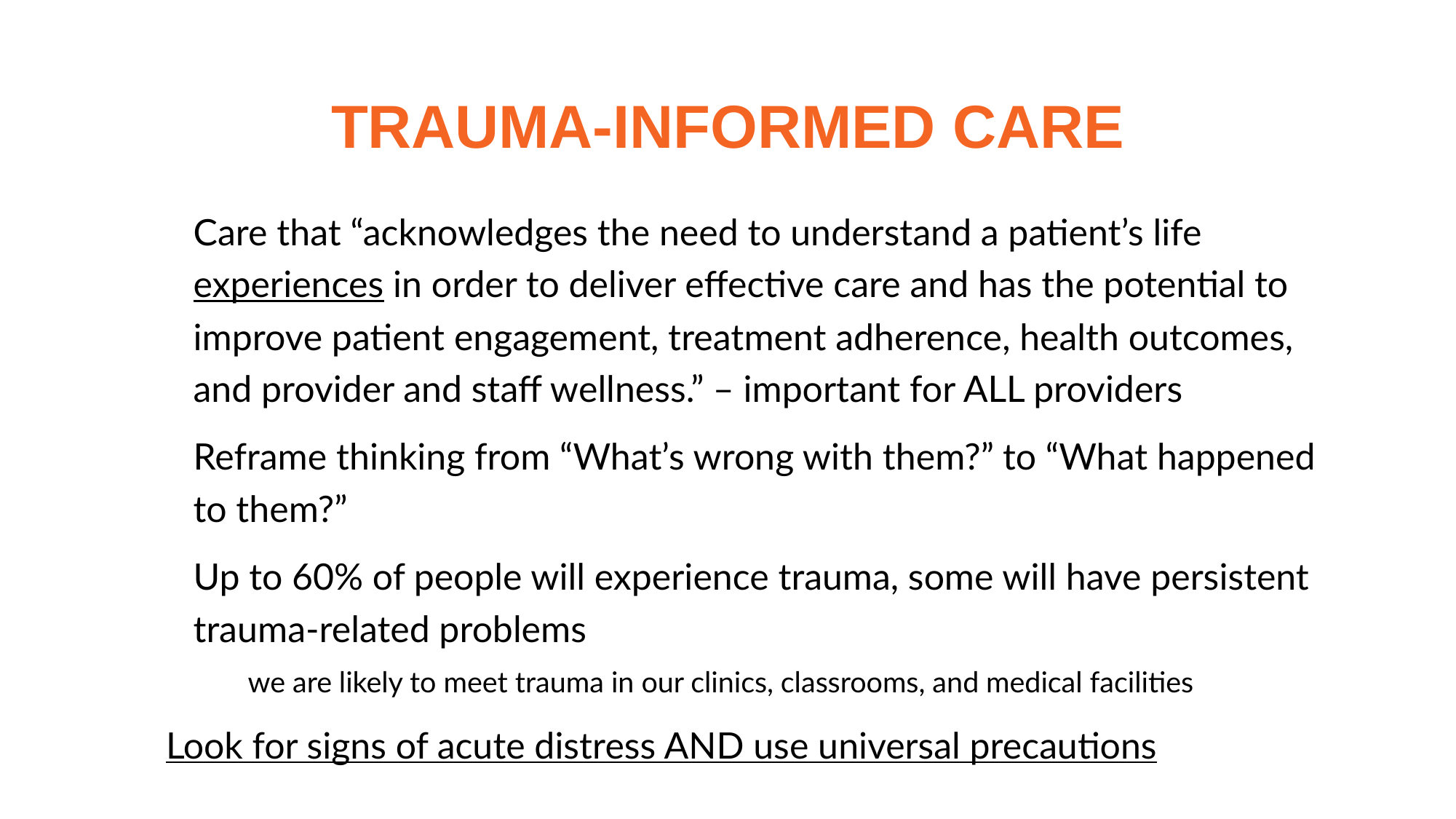

# TRAUMA-INFORMED CARE
Care that “acknowledges the need to understand a patient’s life experiences in order to deliver effective care and has the potential to improve patient engagement, treatment adherence, health outcomes, and provider and staff wellness.” – important for ALL providers
Reframe thinking from “What’s wrong with them?” to “What happened to them?”
Up to 60% of people will experience trauma, some will have persistent trauma-related problems
we are likely to meet trauma in our clinics, classrooms, and medical facilities
Look for signs of acute distress AND use universal precautions